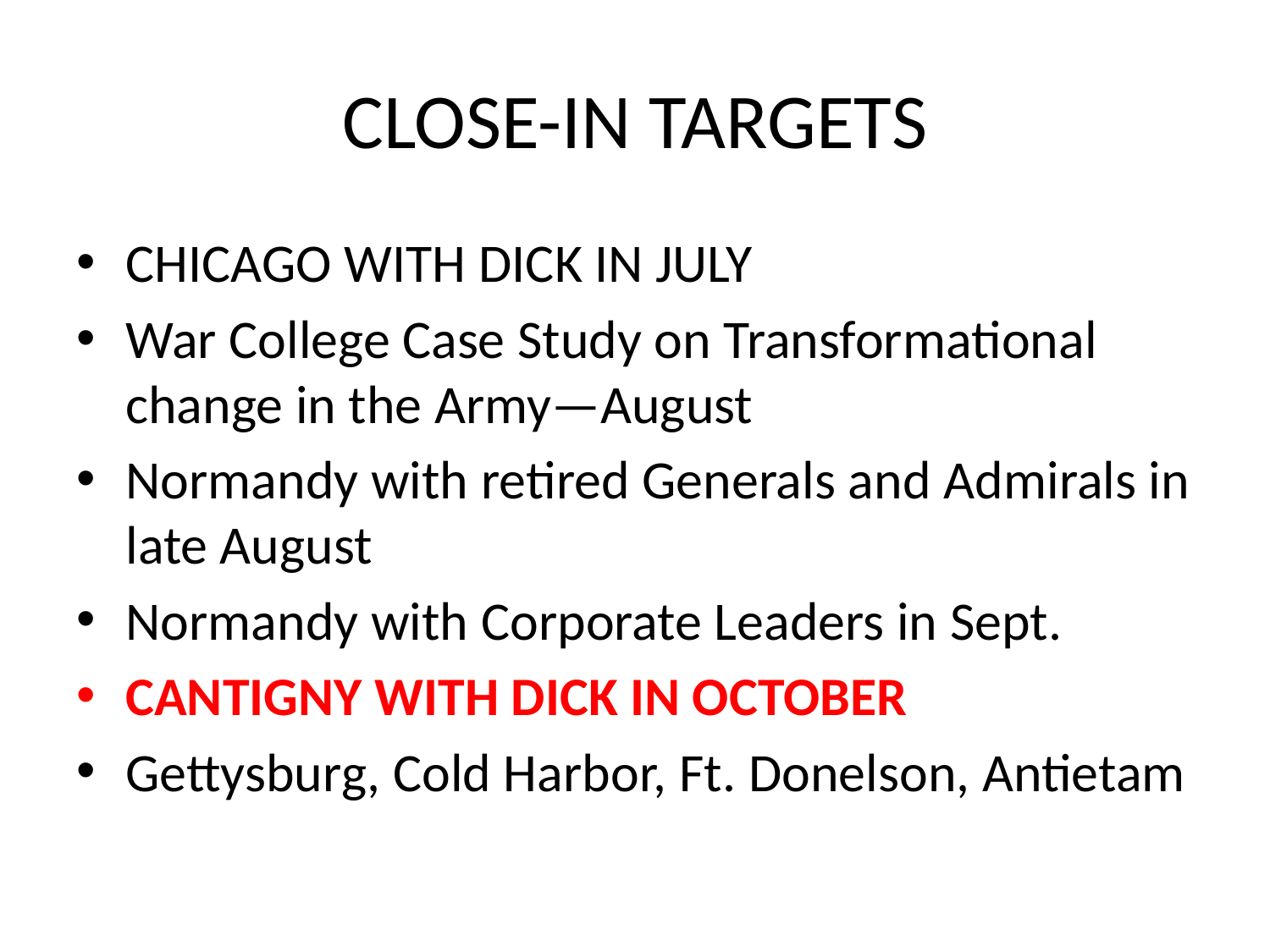

# CLOSE-IN TARGETS
CHICAGO WITH DICK IN JULY
War College Case Study on Transformational change in the Army—August
Normandy with retired Generals and Admirals in late August
Normandy with Corporate Leaders in Sept.
CANTIGNY WITH DICK IN OCTOBER
Gettysburg, Cold Harbor, Ft. Donelson, Antietam